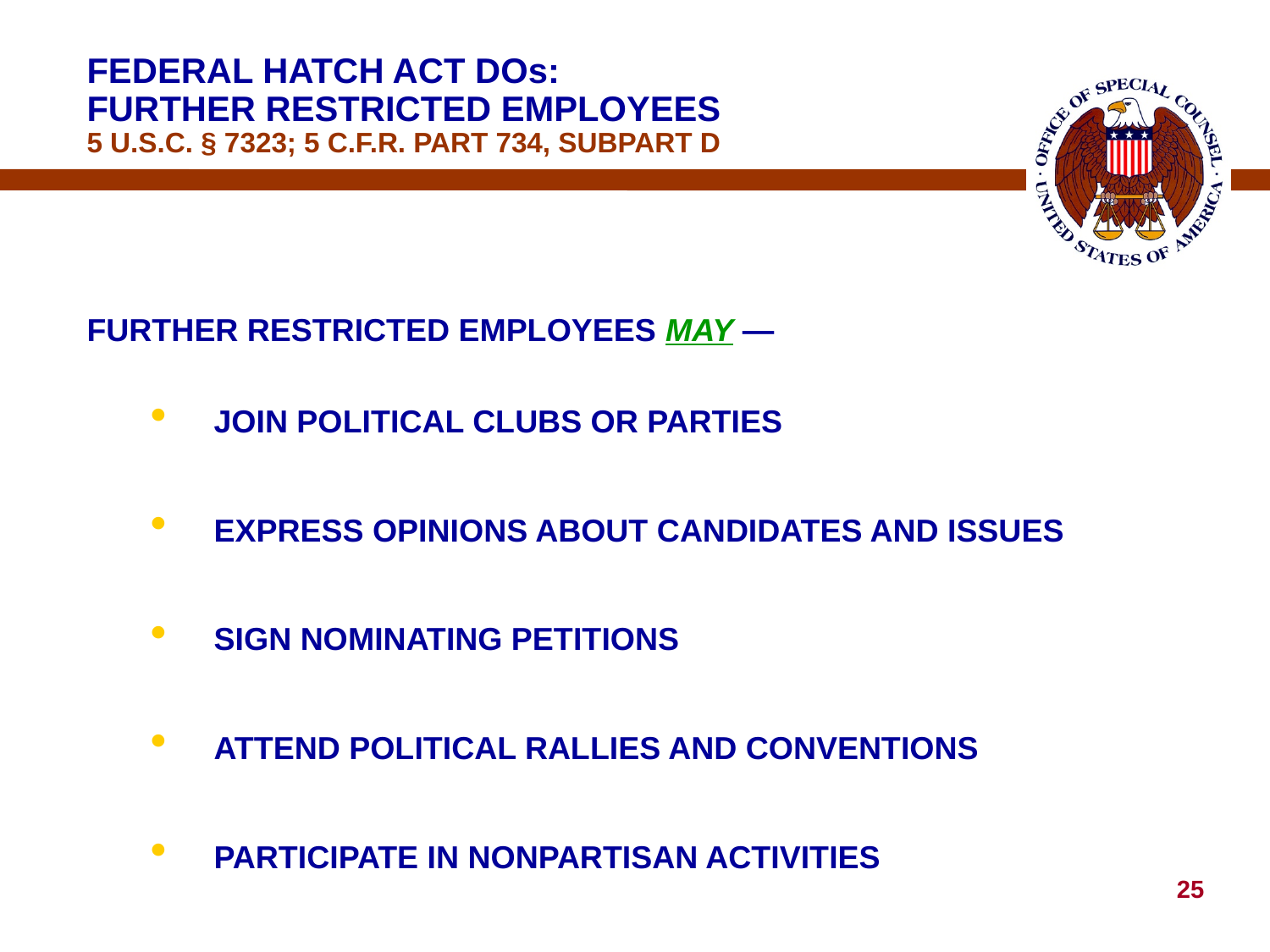

# FEDERAL HATCH ACT DOs: FURTHER RESTRICTED EMPLOYEES 5 U.S.C. § 7323; 5 C.F.R. PART 734, SUBPART D
FURTHER RESTRICTED EMPLOYEES MAY —

JOIN POLITICAL CLUBS OR PARTIES

EXPRESS OPINIONS ABOUT CANDIDATES AND ISSUES

SIGN NOMINATING PETITIONS

ATTEND POLITICAL RALLIES AND CONVENTIONS

PARTICIPATE IN NONPARTISAN ACTIVITIES

25